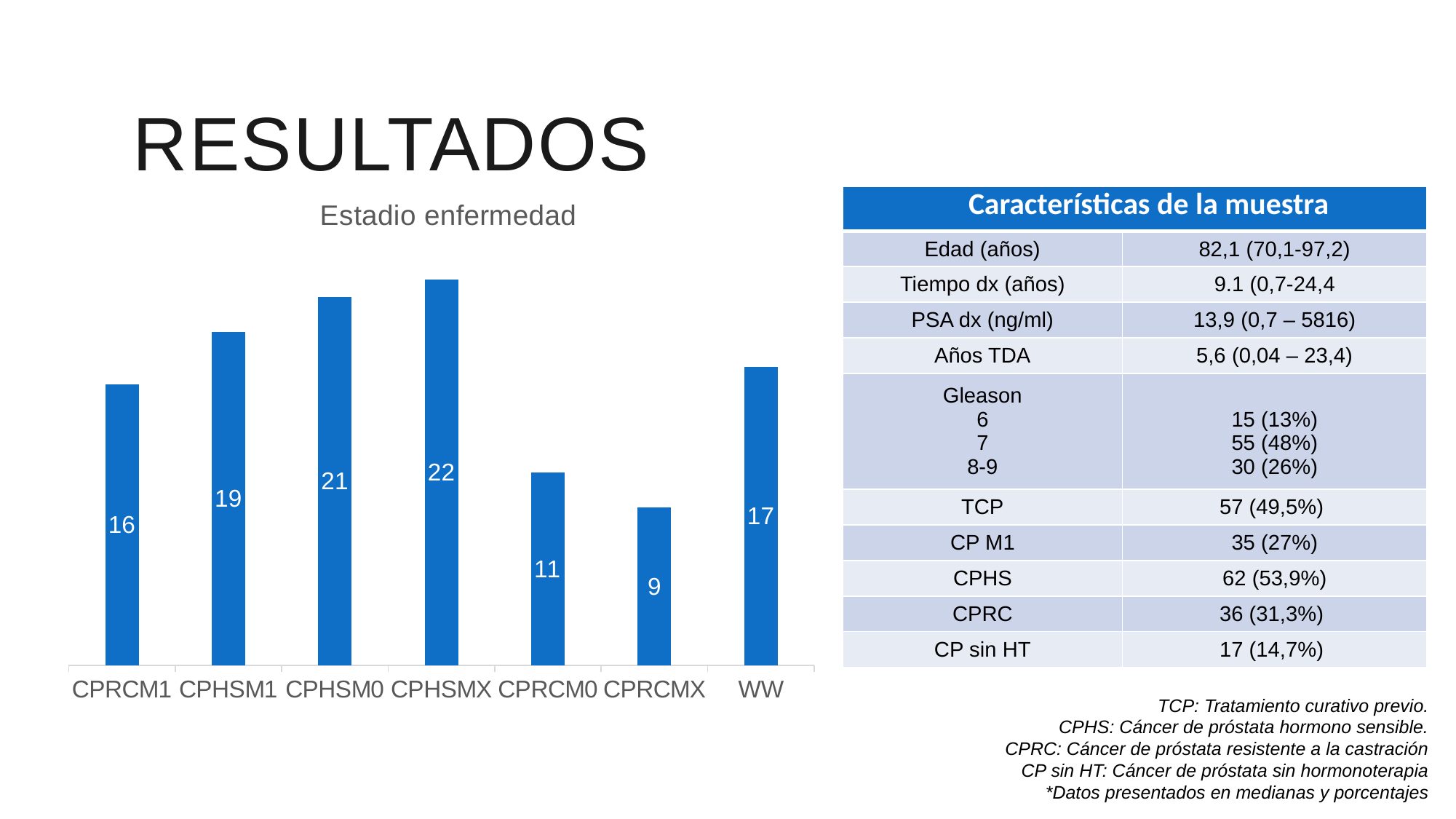

# RESULTADOS

### Chart:

| Category | Estadio enfermedad |
|---|---|
| CPRCM1 | 16.0 |
| CPHSM1 | 19.0 |
| CPHSM0 | 21.0 |
| CPHSMX | 22.0 |
| CPRCM0 | 11.0 |
| CPRCMX | 9.0 |
| WW | 17.0 |
| Características de la muestra | Mediana |
| --- | --- |
| Edad (años) | 82,1 (70,1-97,2) |
| Tiempo dx (años) | 9.1 (0,7-24,4 |
| PSA dx (ng/ml) | 13,9 (0,7 – 5816) |
| Años TDA | 5,6 (0,04 – 23,4) |
| Gleason 6 7 8-9 | 15 (13%) 55 (48%) 30 (26%) |
| TCP | 57 (49,5%) |
| CP M1 | 35 (27%) |
| CPHS | 62 (53,9%) |
| CPRC | 36 (31,3%) |
| CP sin HT | 17 (14,7%) |
TCP: Tratamiento curativo previo.
CPHS: Cáncer de próstata hormono sensible.
CPRC: Cáncer de próstata resistente a la castración
CP sin HT: Cáncer de próstata sin hormonoterapia
*Datos presentados en medianas y porcentajes